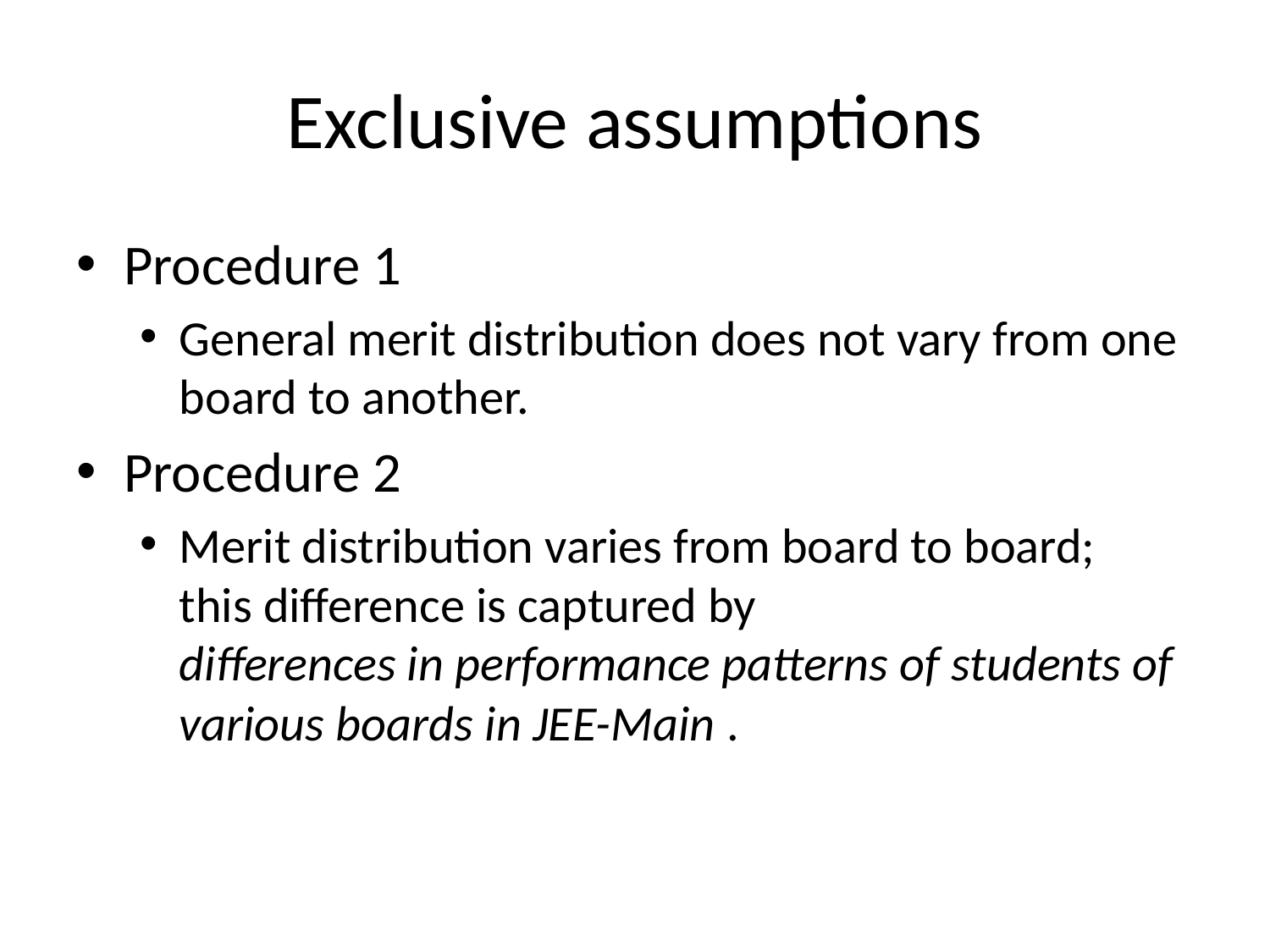

# Exclusive assumptions
Procedure 1
General merit distribution does not vary from one board to another.
Procedure 2
Merit distribution varies from board to board;      this difference is captured by                    differences in performance patterns of students of various boards in JEE-Main .